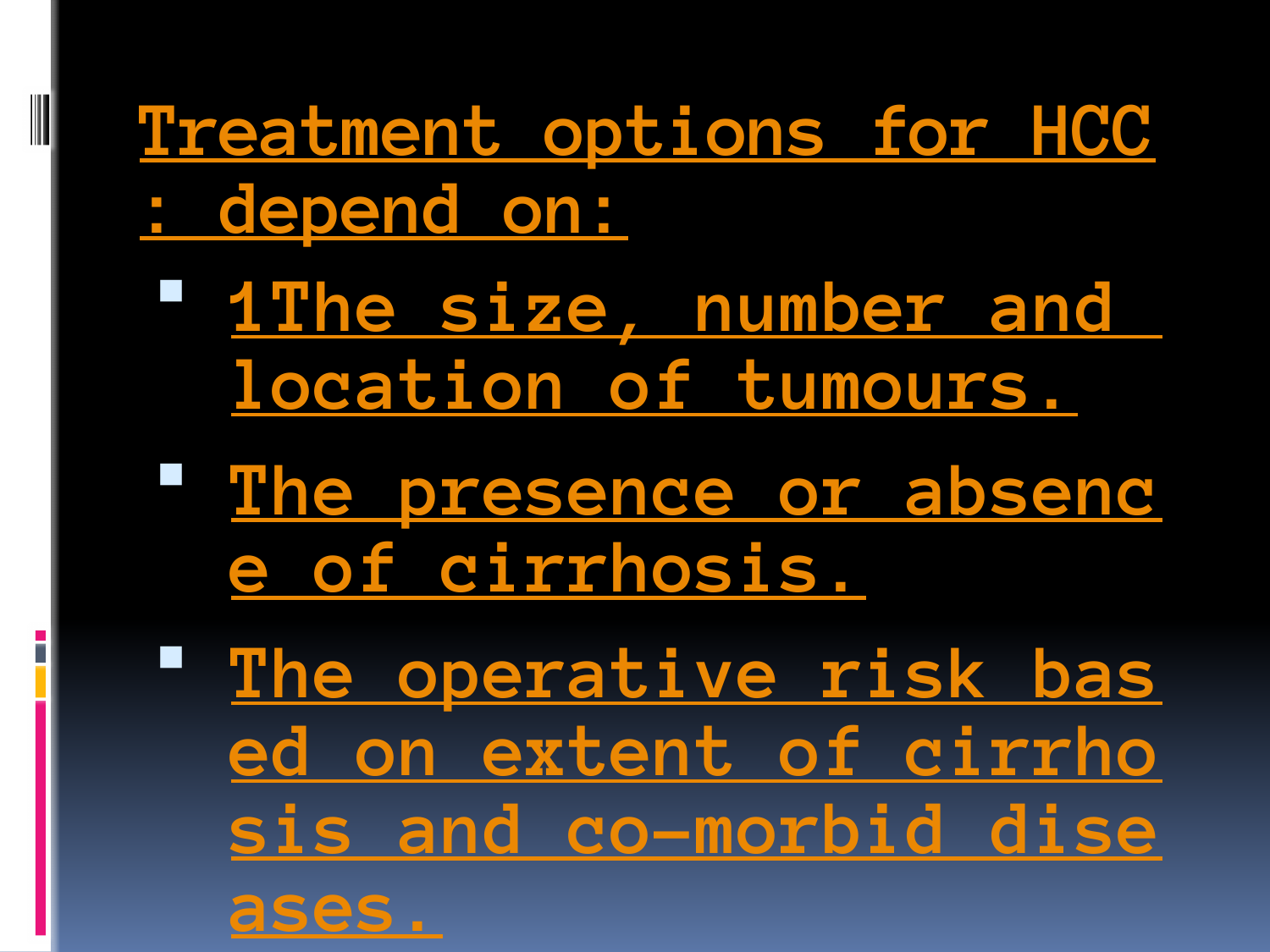

# Treatment options for HCC: depend on:
1The size, number and location of tumours.
The presence or absence of cirrhosis.
The operative risk based on extent of cirrhosis and co-morbid diseases.
The patient's overall performance status.
The patency of the portal vein
.Whether there is metastatic disease.